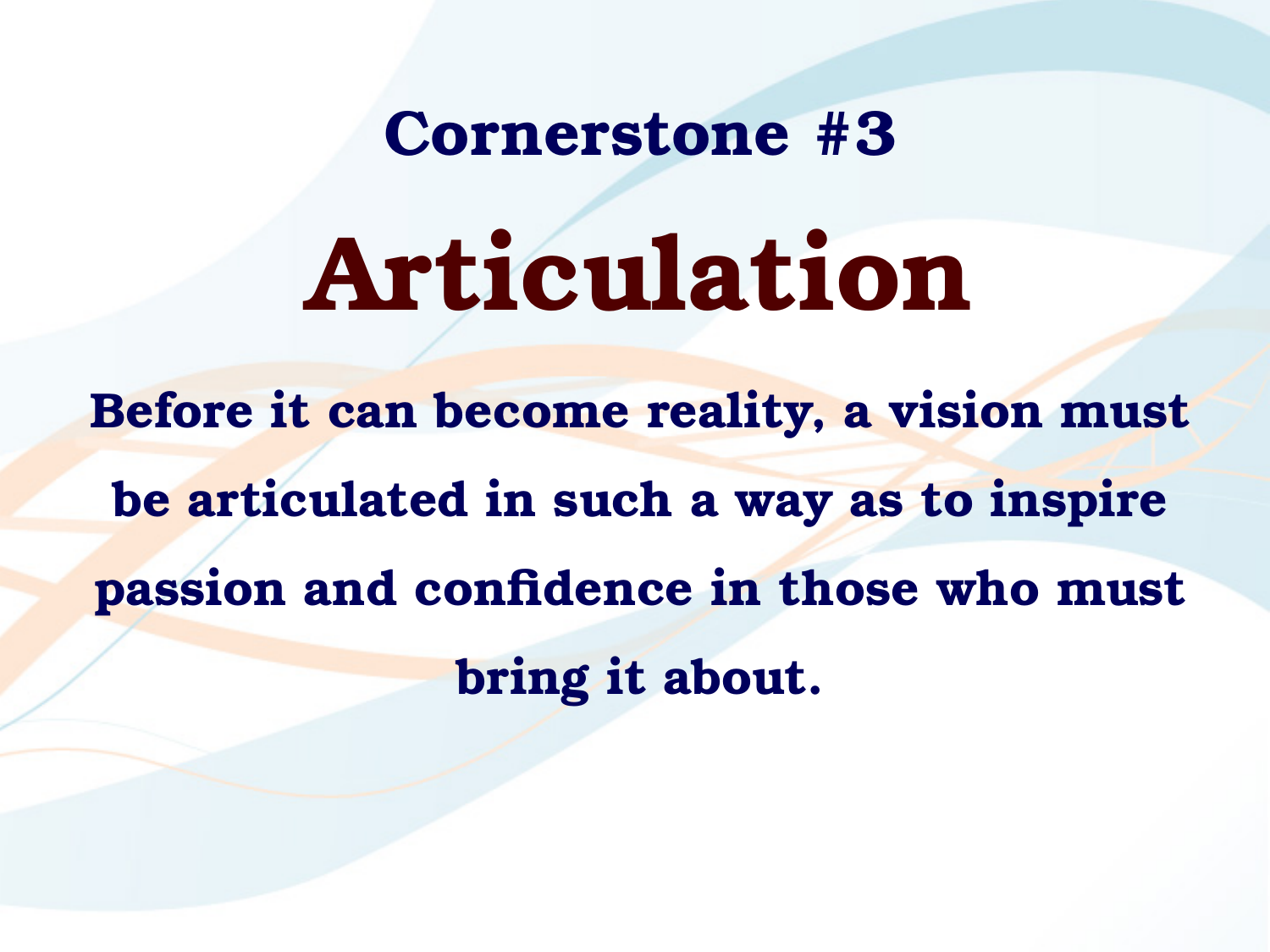

Cornerstone #3
Articulation
Before it can become reality, a vision must be articulated in such a way as to inspire passion and confidence in those who must bring it about.